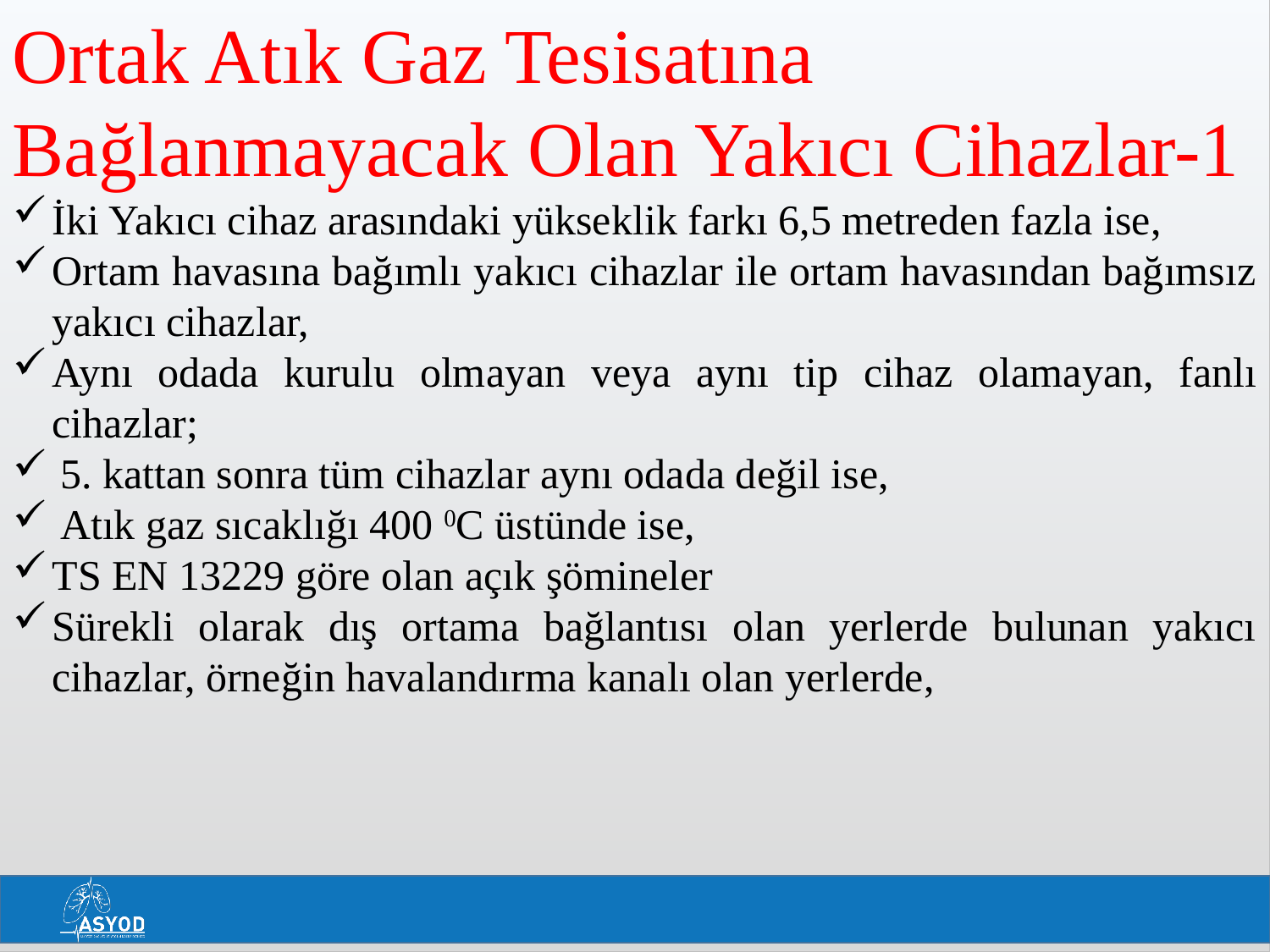

Ortak Atık Gaz Tesisatına Bağlanmayacak Olan Yakıcı Cihazlar-1
İki Yakıcı cihaz arasındaki yükseklik farkı 6,5 metreden fazla ise,
Ortam havasına bağımlı yakıcı cihazlar ile ortam havasından bağımsız yakıcı cihazlar,
Aynı odada kurulu olmayan veya aynı tip cihaz olamayan, fanlı cihazlar;
5. kattan sonra tüm cihazlar aynı odada değil ise,
Atık gaz sıcaklığı 400 0C üstünde ise,
TS EN 13229 göre olan açık şömineler
Sürekli olarak dış ortama bağlantısı olan yerlerde bulunan yakıcı cihazlar, örneğin havalandırma kanalı olan yerlerde,